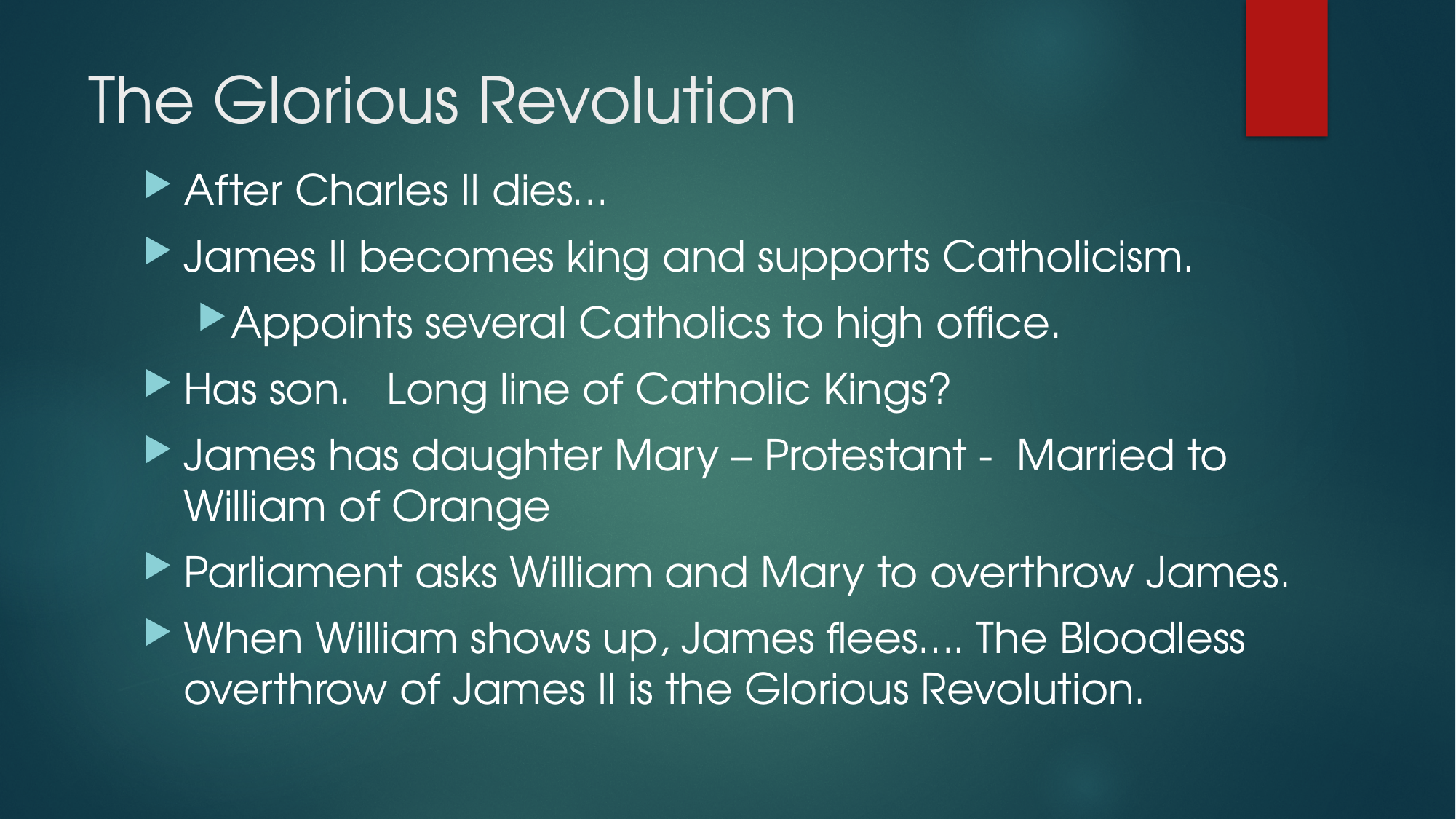

# The Glorious Revolution
After Charles II dies…
James II becomes king and supports Catholicism.
Appoints several Catholics to high office.
Has son.   Long line of Catholic Kings?
James has daughter Mary – Protestant -  Married to William of Orange
Parliament asks William and Mary to overthrow James.
When William shows up, James flees…. The Bloodless overthrow of James II is the Glorious Revolution.